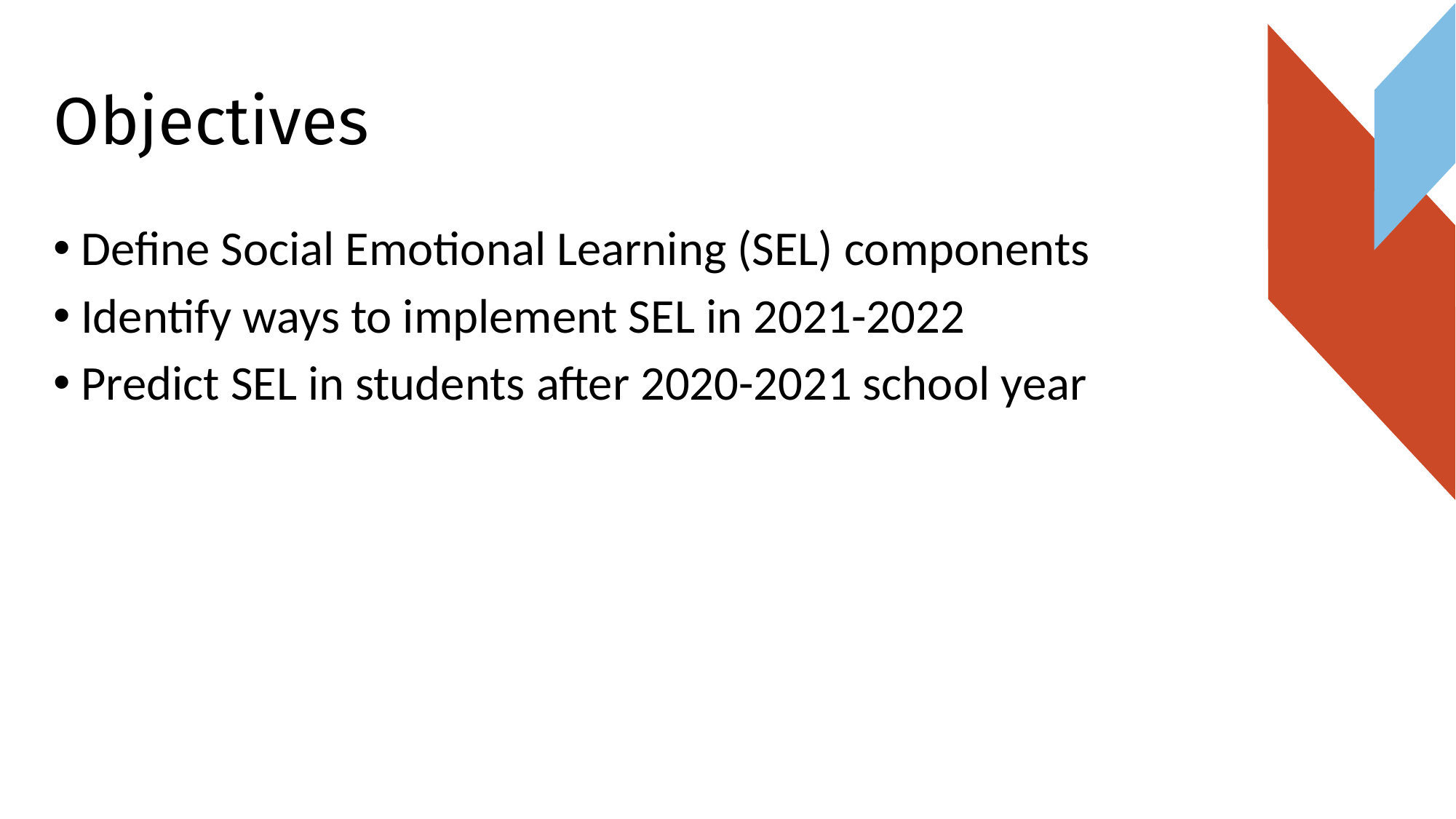

# Objectives
Define Social Emotional Learning (SEL) components
Identify ways to implement SEL in 2021-2022
Predict SEL in students after 2020-2021 school year